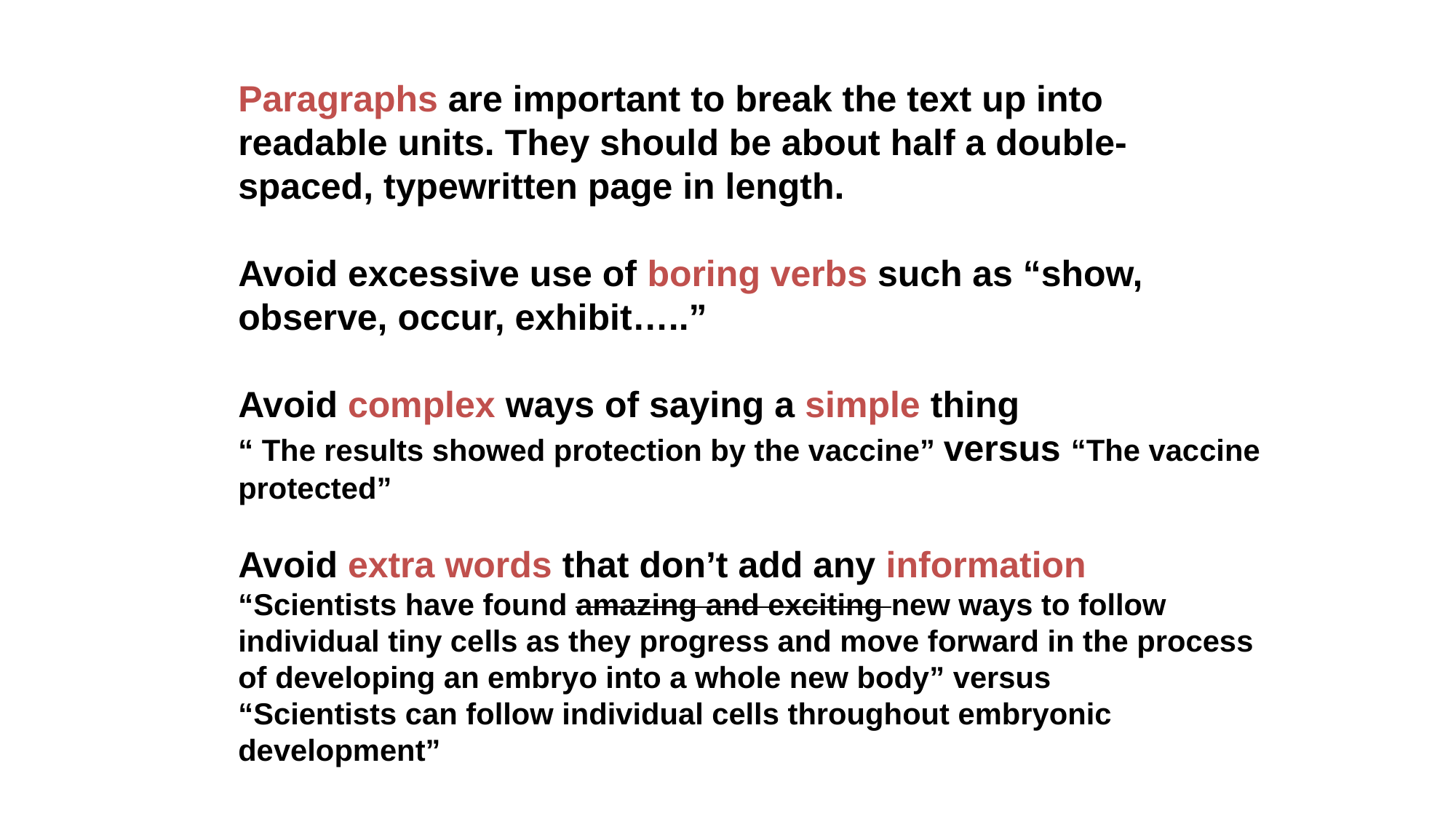

Paragraphs are important to break the text up into readable units. They should be about half a double-spaced, typewritten page in length.

Avoid excessive use of boring verbs such as “show, observe, occur, exhibit…..”

Avoid complex ways of saying a simple thing
“ The results showed protection by the vaccine” versus “The vaccine protected”

Avoid extra words that don’t add any information
“Scientists have found amazing and exciting new ways to follow individual tiny cells as they progress and move forward in the process of developing an embryo into a whole new body” versus
“Scientists can follow individual cells throughout embryonic development”